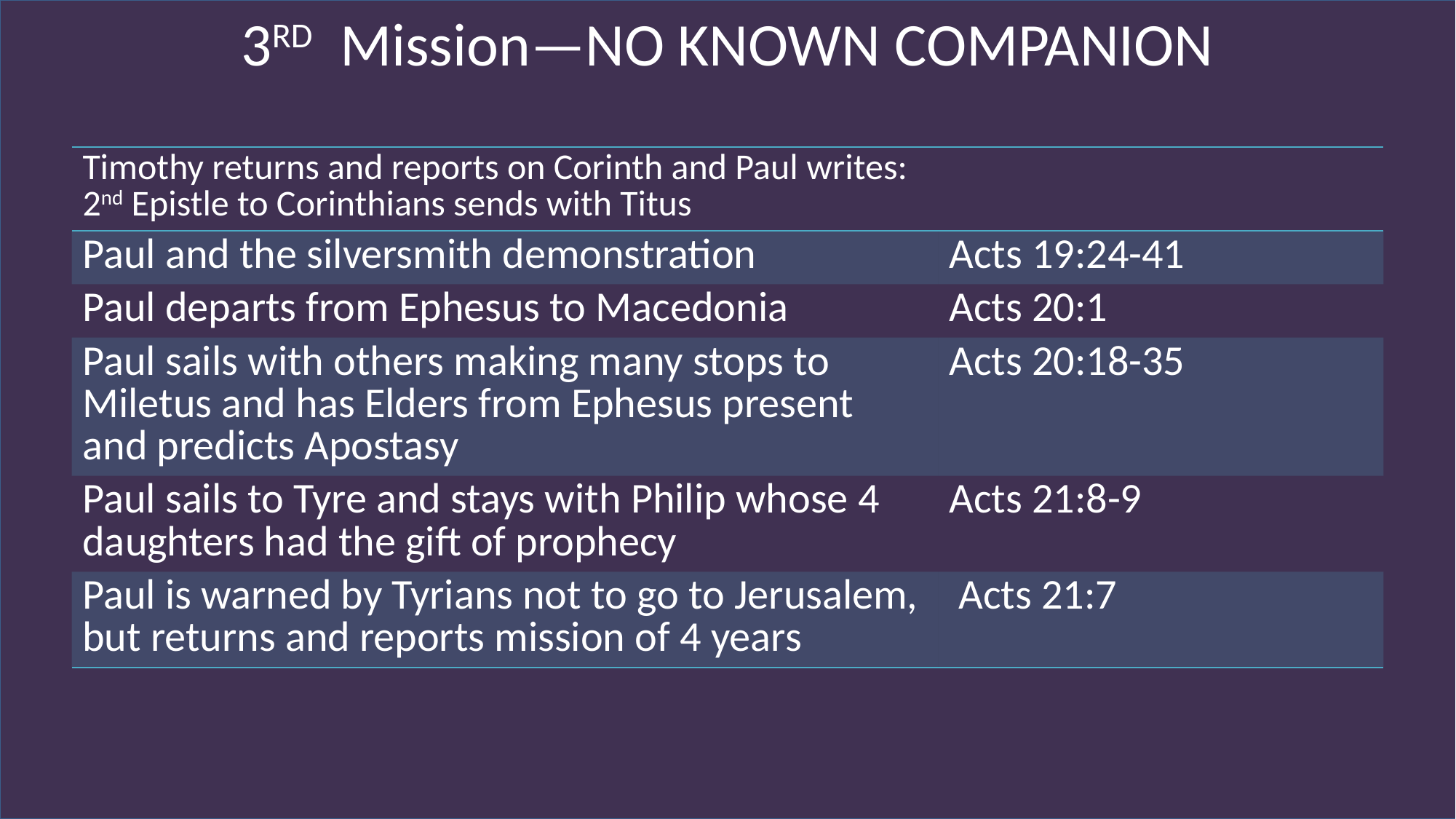

3RD  Mission—NO KNOWN COMPANION
| Timothy returns and reports on Corinth and Paul writes: 2nd Epistle to Corinthians sends with Titus |  |
| --- | --- |
| Paul and the silversmith demonstration | Acts 19:24-41 |
| Paul departs from Ephesus to Macedonia | Acts 20:1 |
| Paul sails with others making many stops to Miletus and has Elders from Ephesus present and predicts Apostasy | Acts 20:18-35 |
| Paul sails to Tyre and stays with Philip whose 4 daughters had the gift of prophecy | Acts 21:8-9 |
| Paul is warned by Tyrians not to go to Jerusalem, but returns and reports mission of 4 years | Acts 21:7 |